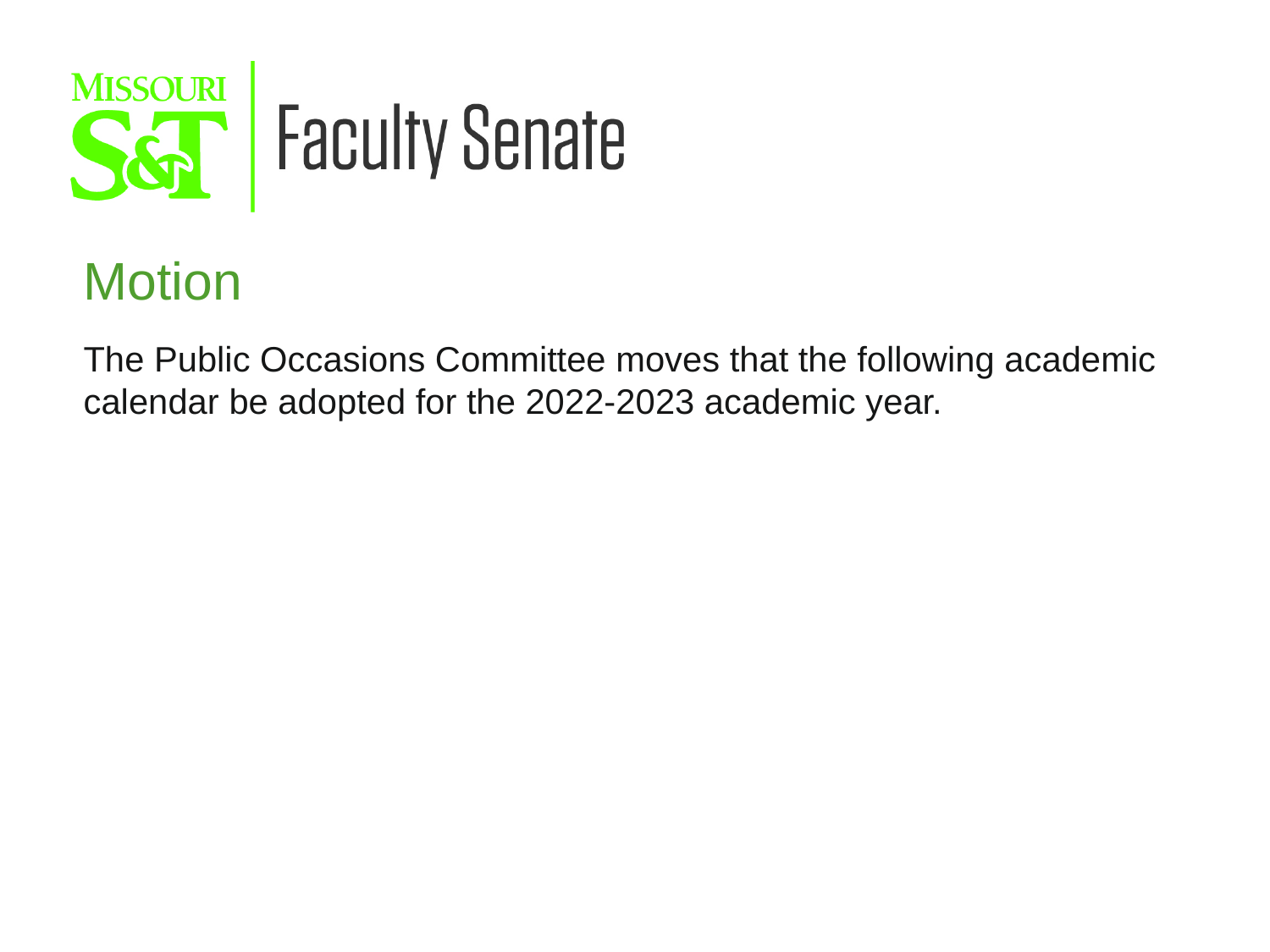

Motion
The Public Occasions Committee moves that the following academic calendar be adopted for the 2022-2023 academic year.